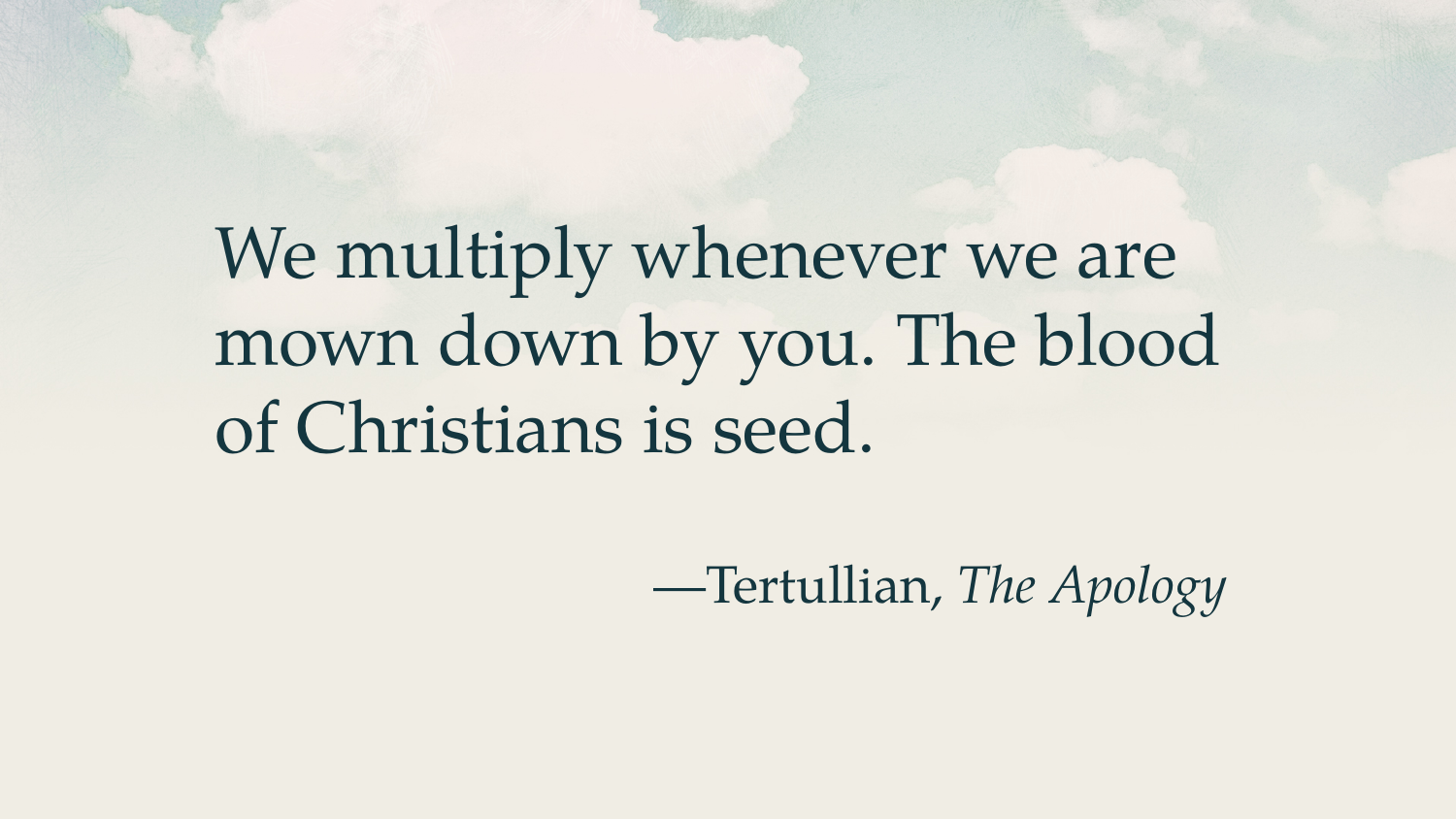

We multiply whenever we are mown down by you. The blood of Christians is seed.

—Tertullian, The Apology